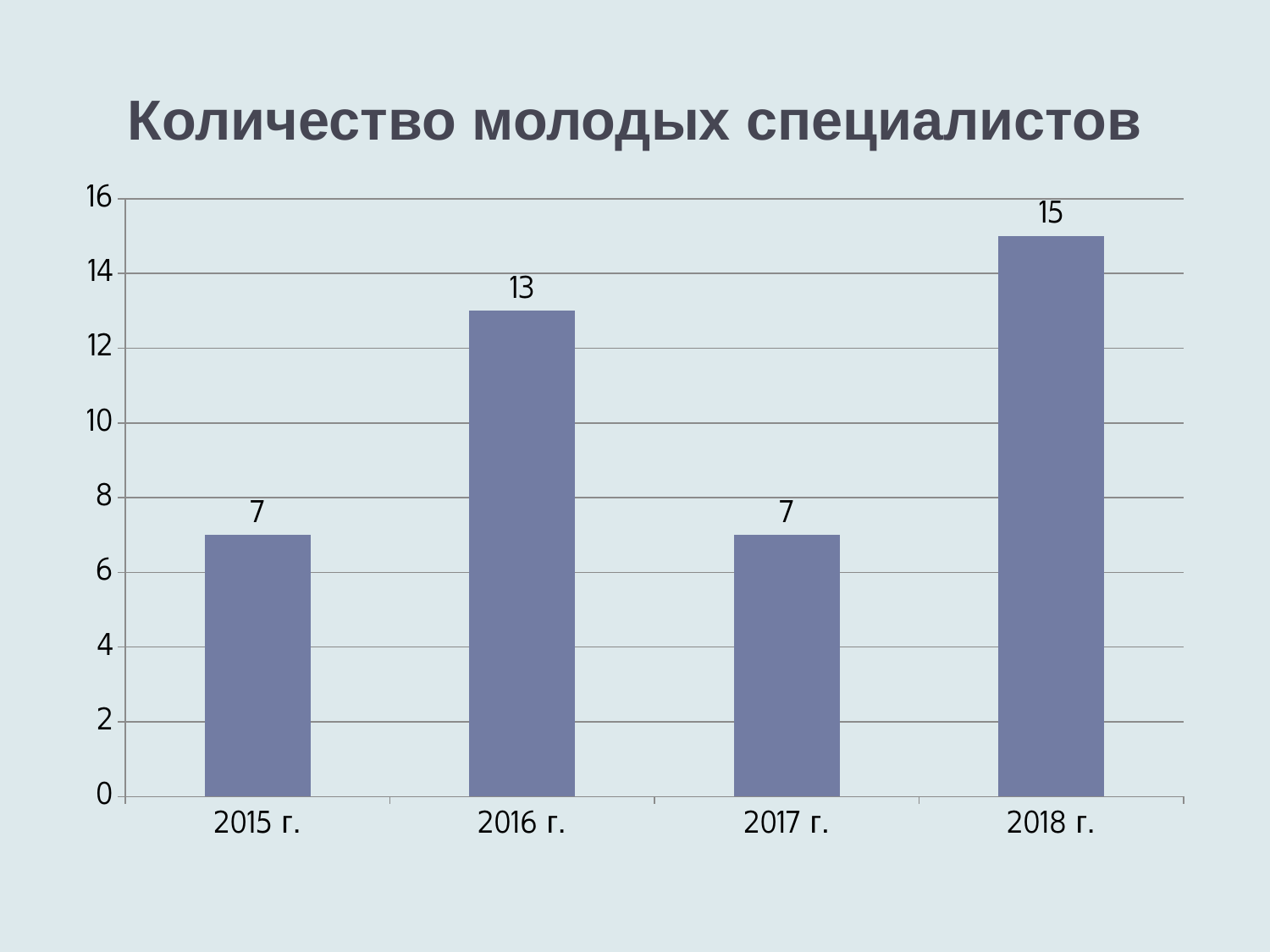

# Количество молодых специалистов

### Chart

| Category | Человек |
|---|---|
| 2015 г. | 7.0 |
| 2016 г. | 13.0 |
| 2017 г. | 7.0 |
| 2018 г. | 15.0 |